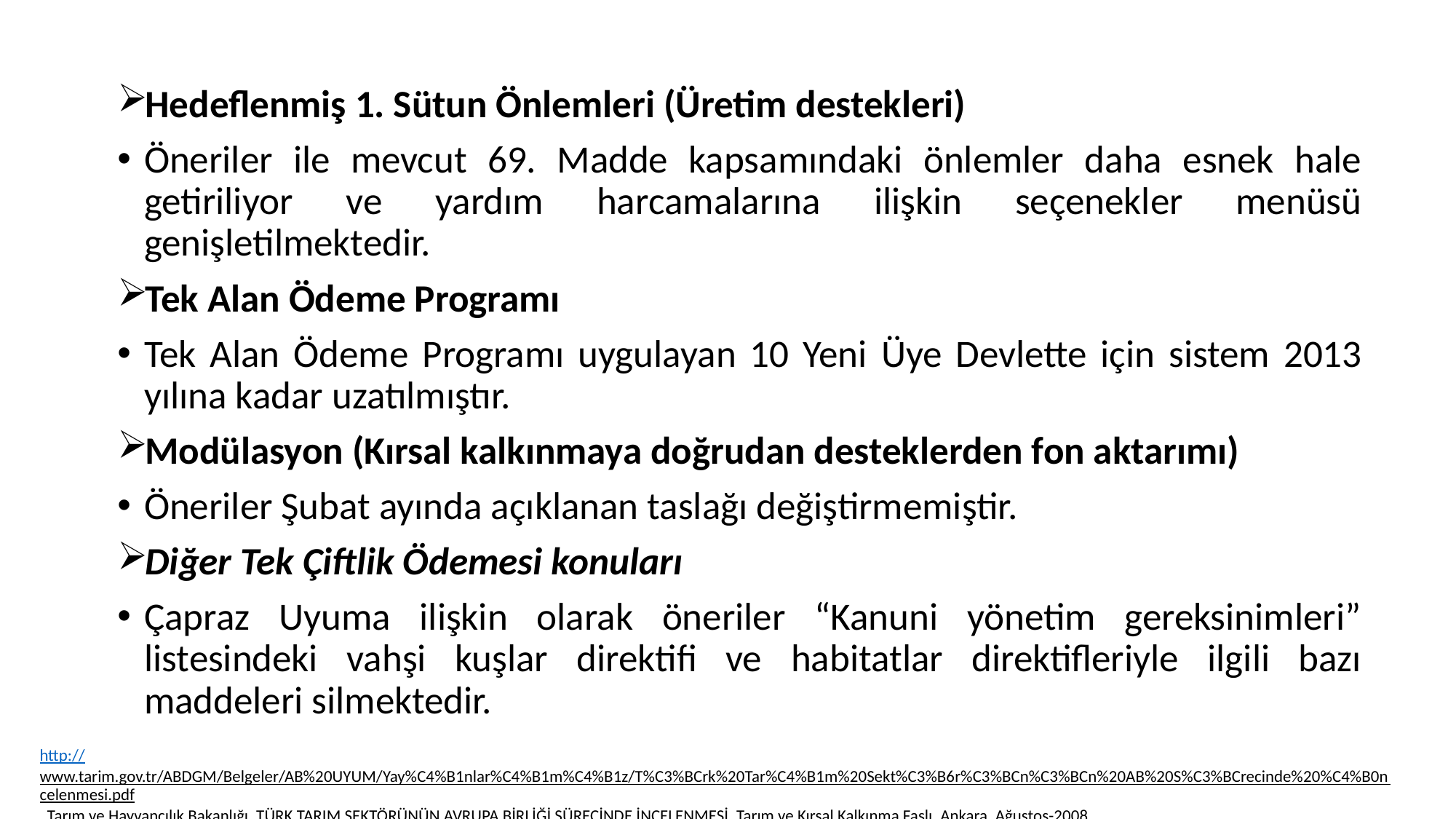

Hedeflenmiş 1. Sütun Önlemleri (Üretim destekleri)
Öneriler ile mevcut 69. Madde kapsamındaki önlemler daha esnek hale getiriliyor ve yardım harcamalarına ilişkin seçenekler menüsü genişletilmektedir.
Tek Alan Ödeme Programı
Tek Alan Ödeme Programı uygulayan 10 Yeni Üye Devlette için sistem 2013 yılına kadar uzatılmıştır.
Modülasyon (Kırsal kalkınmaya doğrudan desteklerden fon aktarımı)
Öneriler Şubat ayında açıklanan taslağı değiştirmemiştir.
Diğer Tek Çiftlik Ödemesi konuları
Çapraz Uyuma ilişkin olarak öneriler “Kanuni yönetim gereksinimleri” listesindeki vahşi kuşlar direktifi ve habitatlar direktifleriyle ilgili bazı maddeleri silmektedir.
http://www.tarim.gov.tr/ABDGM/Belgeler/AB%20UYUM/Yay%C4%B1nlar%C4%B1m%C4%B1z/T%C3%BCrk%20Tar%C4%B1m%20Sekt%C3%B6r%C3%BCn%C3%BCn%20AB%20S%C3%BCrecinde%20%C4%B0ncelenmesi.pdf  Tarım ve Hayvancılık Bakanlığı, TÜRK TARIM SEKTÖRÜNÜN AVRUPA BİRLİĞİ SÜRECİNDE İNCELENMESİ, Tarım ve Kırsal Kalkınma Faslı, Ankara, Ağustos-2008.